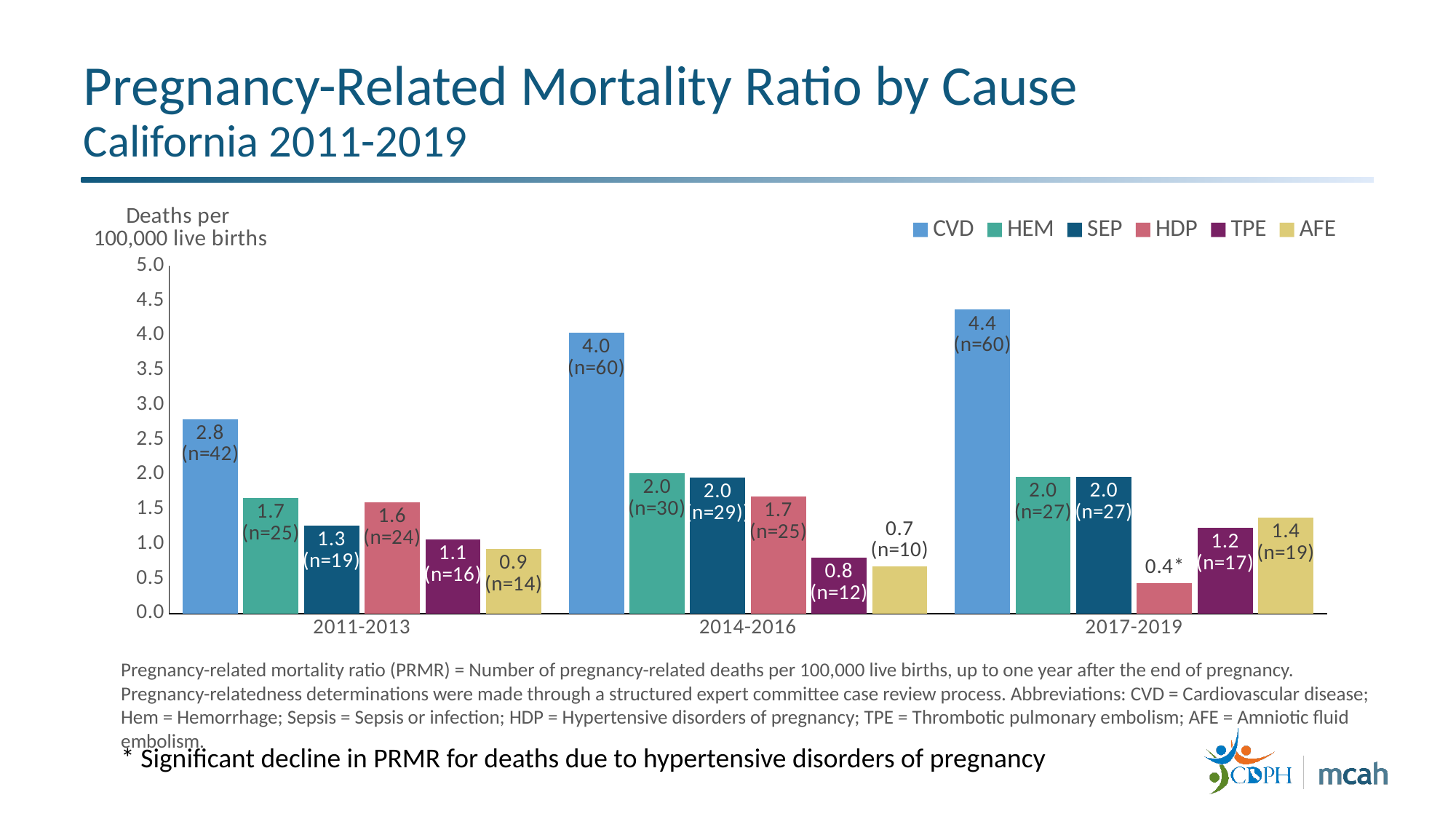

# Pregnancy-Related Mortality Ratio by Cause California 2011-2019

### Chart

| Category | CVD | HEM | SEP | HDP | TPE | AFE |
|---|---|---|---|---|---|---|
| 2011-2013 | 2.7996211179420385 | 1.6664411416321658 | 1.266495267640446 | 1.599783495966879 | 1.0665223306445861 | 0.9332070393140128 |
| 2014-2016 | 4.043979626430642 | 2.021989813215321 | 1.9545901527748104 | 1.6849915110127676 | 0.8087959252861284 | 0.673996604405107 |
| 2017-2019 | 4.371317165288245 | 1.96709272437971 | 1.96709272437971 | 0.4371317165288245 | 1.238539863498336 | 1.3842504356746108 |
Pregnancy-related mortality ratio (PRMR) = Number of pregnancy-related deaths per 100,000 live births, up to one year after the end of pregnancy. Pregnancy-relatedness determinations were made through a structured expert committee case review process. Abbreviations: CVD = Cardiovascular disease; Hem = Hemorrhage; Sepsis = Sepsis or infection; HDP = Hypertensive disorders of pregnancy; TPE = Thrombotic pulmonary embolism; AFE = Amniotic fluid embolism.
* Significant decline in PRMR for deaths due to hypertensive disorders of pregnancy